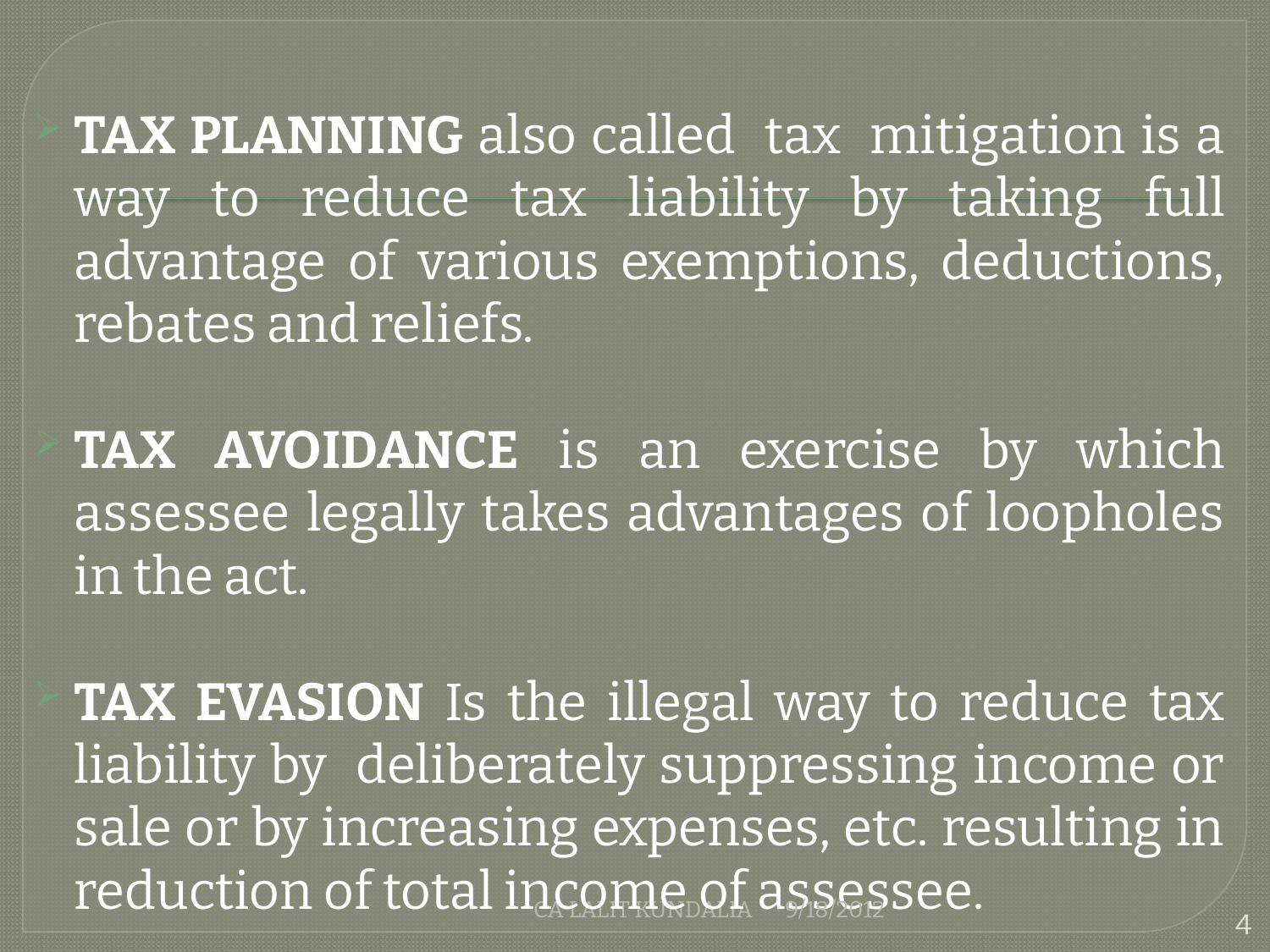

TAX PLANNING also called  tax  mitigation is a way to reduce tax liability by taking full advantage of various exemptions, deductions, rebates and reliefs.

	TAX AVOIDANCE is an exercise by which assessee legally takes advantages of loopholes in the act.

	TAX EVASION Is the illegal way to reduce tax liability by  deliberately suppressing income or sale or by increasing expenses, etc. resulting in reduction of total income of assessee.
CA LALIT KUNDALIA
9/18/2012
4